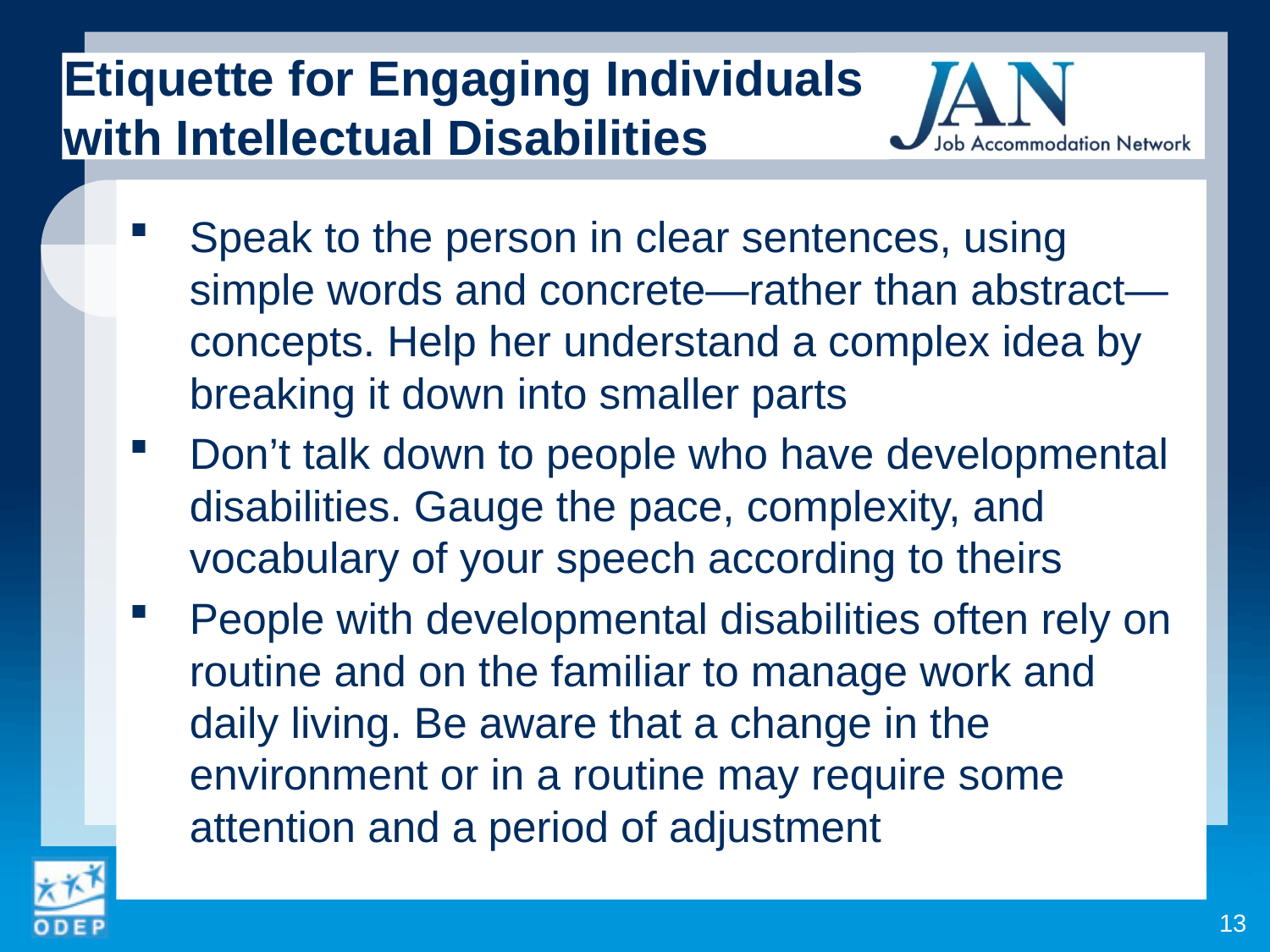

Etiquette for Engaging Individuals
with Intellectual Disabilities

Speak to the person in clear sentences, using simple words and concrete—rather than abstract—concepts. Help her understand a complex idea by breaking it down into smaller parts
Don’t talk down to people who have developmental disabilities. Gauge the pace, complexity, and vocabulary of your speech according to theirs
People with developmental disabilities often rely on routine and on the familiar to manage work and daily living. Be aware that a change in the environment or in a routine may require some attention and a period of adjustment

13